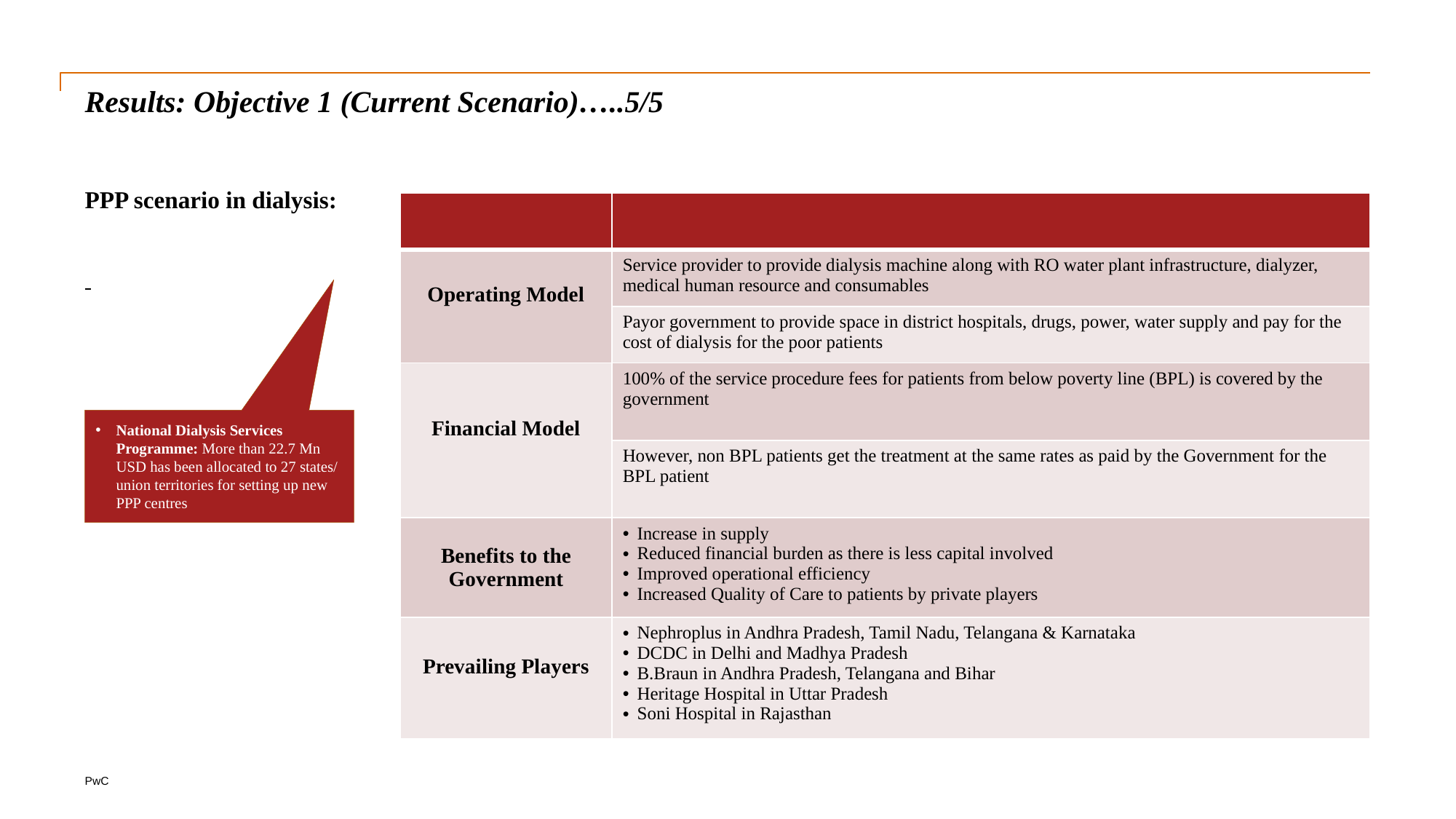

# Results: Objective 1 (Current Scenario)…..5/5
PPP scenario in dialysis:

|  |  |
| --- | --- |
| Operating Model | Service provider to provide dialysis machine along with RO water plant infrastructure, dialyzer, medical human resource and consumables |
|  | Payor government to provide space in district hospitals, drugs, power, water supply and pay for the cost of dialysis for the poor patients |
| Financial Model | 100% of the service procedure fees for patients from below poverty line (BPL) is covered by the government |
|  | However, non BPL patients get the treatment at the same rates as paid by the Government for the BPL patient |
| Benefits to the Government | Increase in supply Reduced financial burden as there is less capital involved Improved operational efficiency Increased Quality of Care to patients by private players |
| Prevailing Players | Nephroplus in Andhra Pradesh, Tamil Nadu, Telangana & Karnataka DCDC in Delhi and Madhya Pradesh B.Braun in Andhra Pradesh, Telangana and Bihar Heritage Hospital in Uttar Pradesh Soni Hospital in Rajasthan |
National Dialysis Services Programme: More than 22.7 Mn USD has been allocated to 27 states/ union territories for setting up new PPP centres